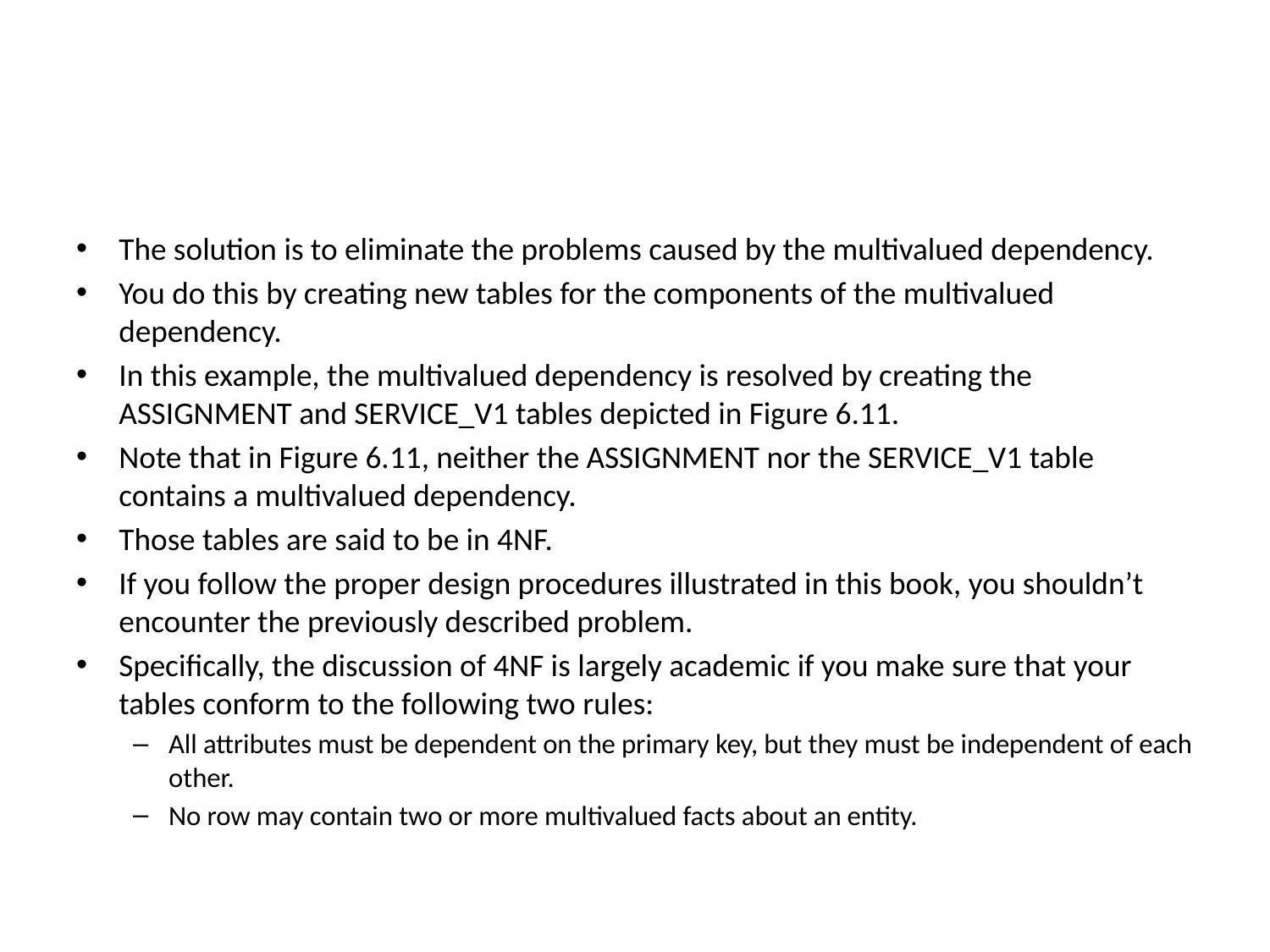

#
The solution is to eliminate the problems caused by the multivalued dependency.
You do this by creating new tables for the components of the multivalued dependency.
In this example, the multivalued dependency is resolved by creating the ASSIGNMENT and SERVICE_V1 tables depicted in Figure 6.11.
Note that in Figure 6.11, neither the ASSIGNMENT nor the SERVICE_V1 table contains a multivalued dependency.
Those tables are said to be in 4NF.
If you follow the proper design procedures illustrated in this book, you shouldn’t encounter the previously described problem.
Specifically, the discussion of 4NF is largely academic if you make sure that your tables conform to the following two rules:
All attributes must be dependent on the primary key, but they must be independent of each other.
No row may contain two or more multivalued facts about an entity.